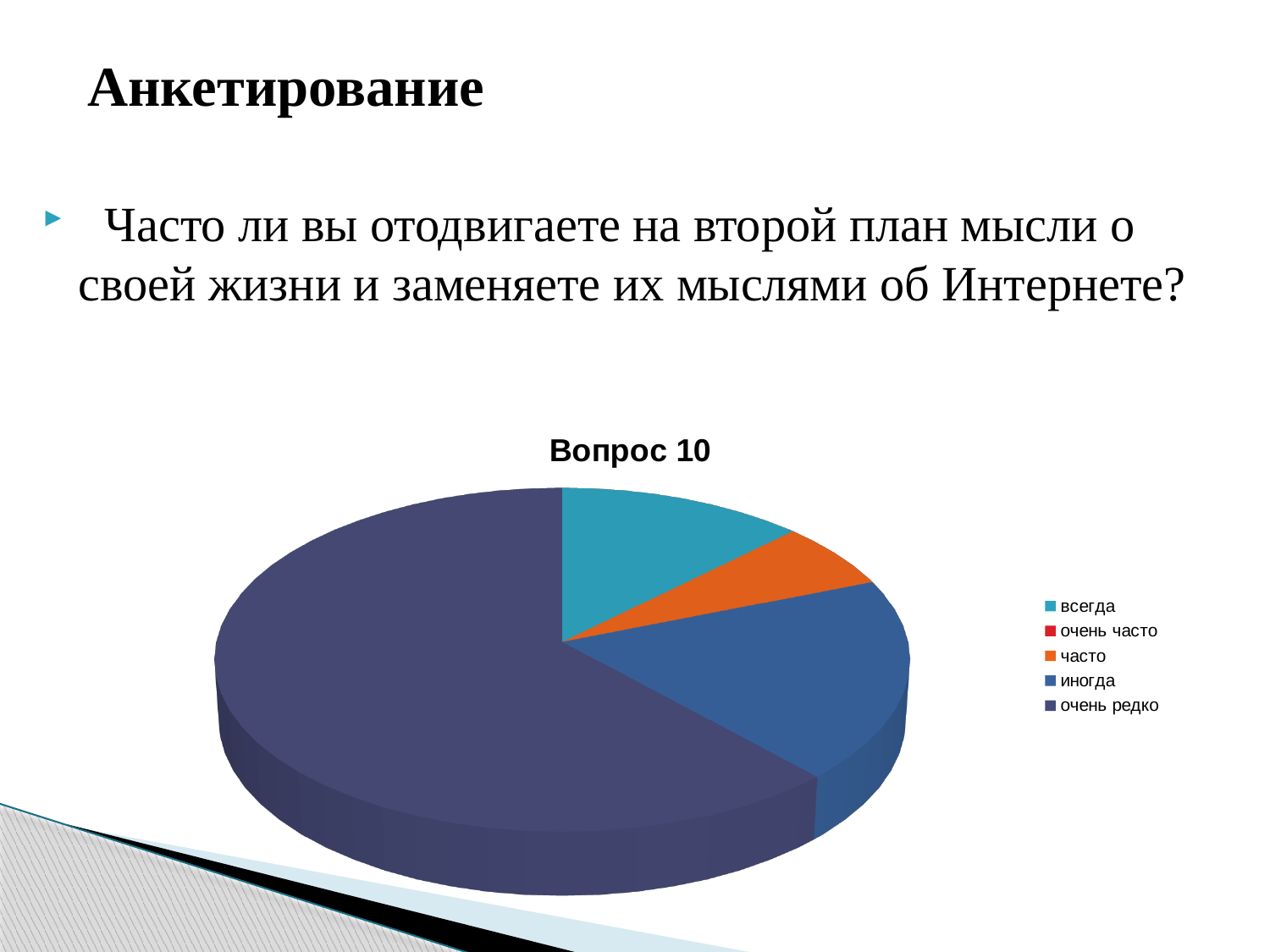

# Анкетирование
  Часто ли вы отодвигаете на второй план мысли о своей жизни и заменяете их мыслями об Интернете?

[unsupported chart]